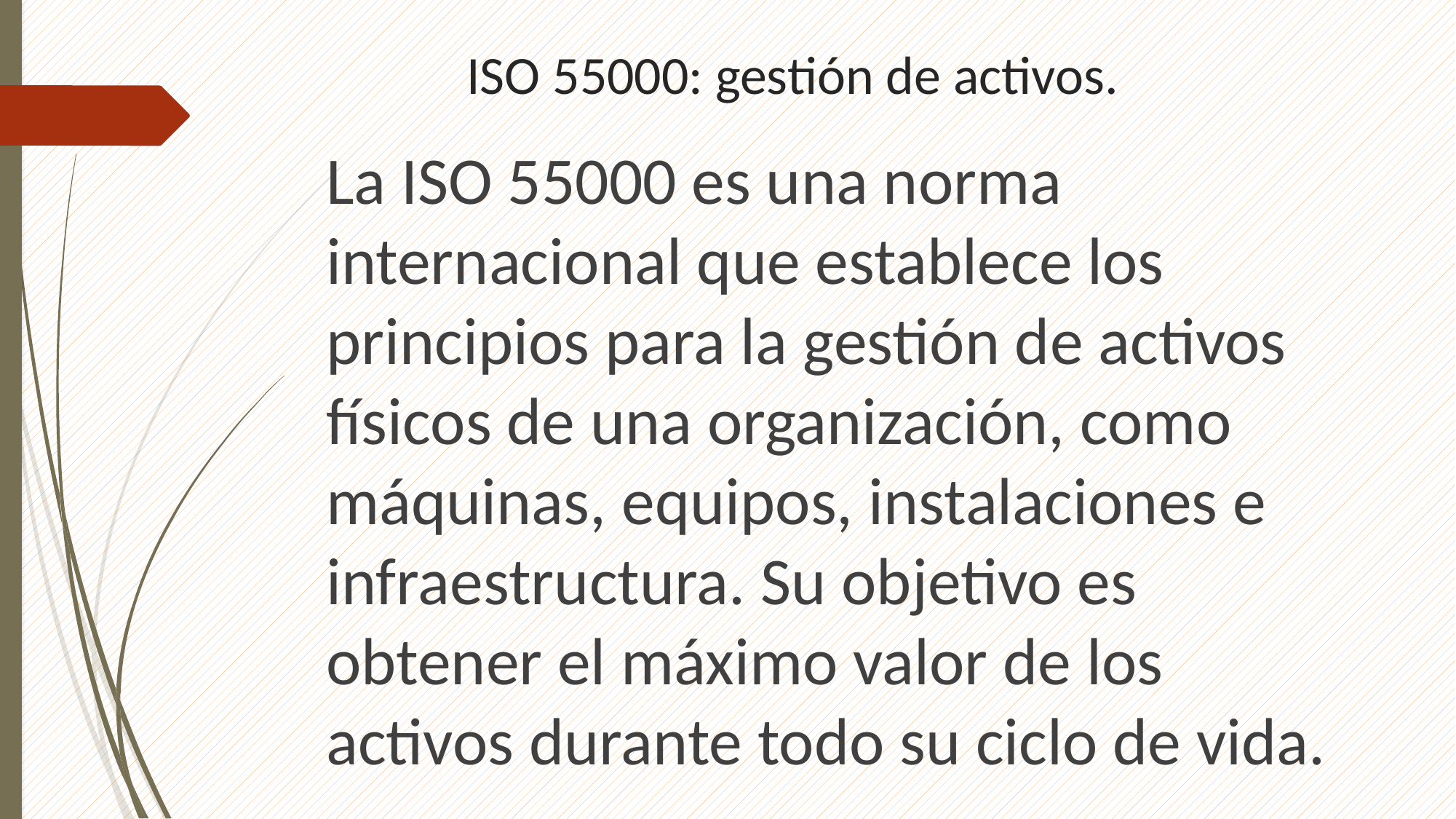

# ISO 55000: gestión de activos.
La ISO 55000 es una norma internacional que establece los principios para la gestión de activos físicos de una organización, como máquinas, equipos, instalaciones e infraestructura. Su objetivo es obtener el máximo valor de los activos durante todo su ciclo de vida.